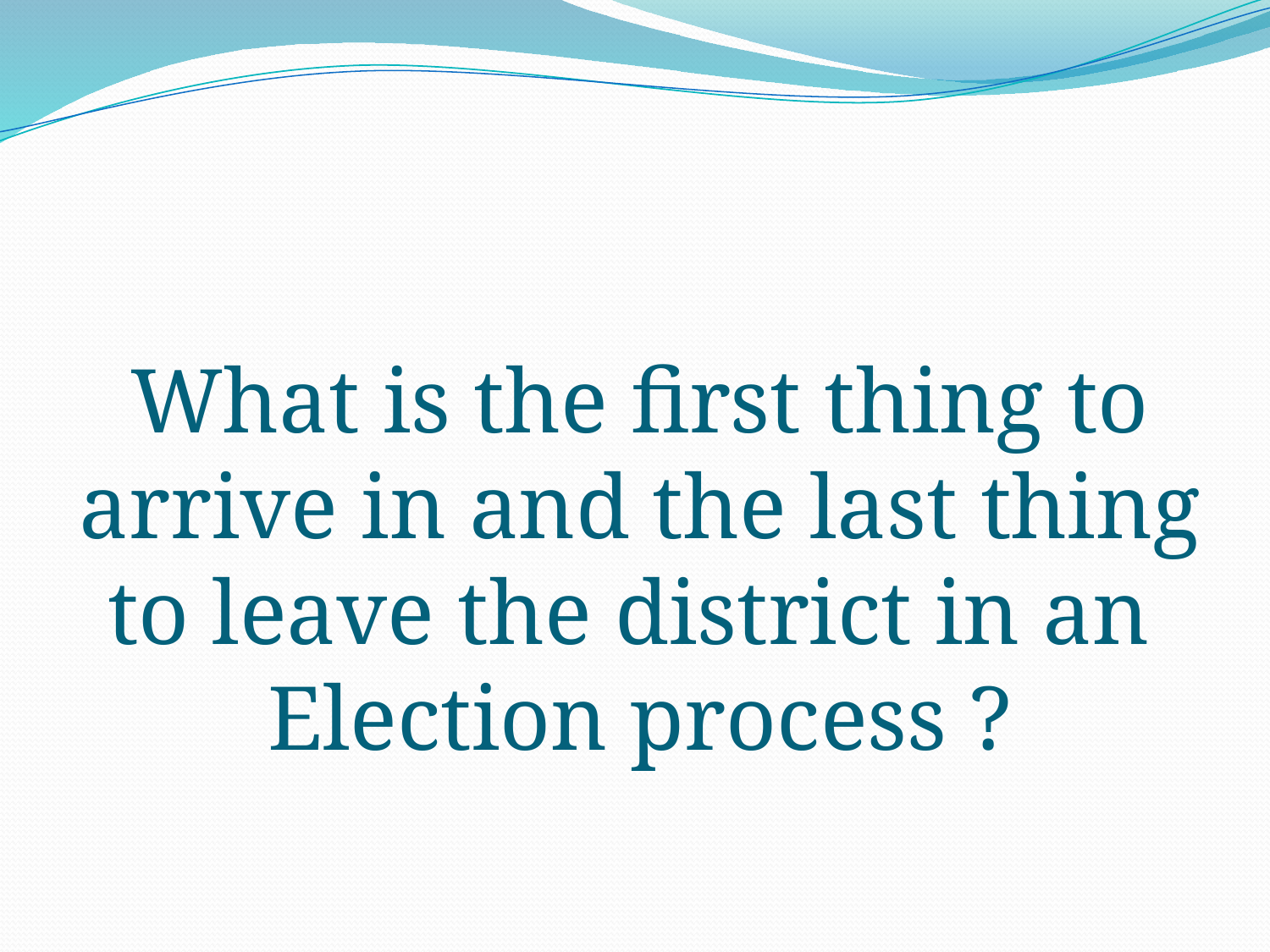

# What is the first thing to arrive in and the last thing to leave the district in an  Election process ?